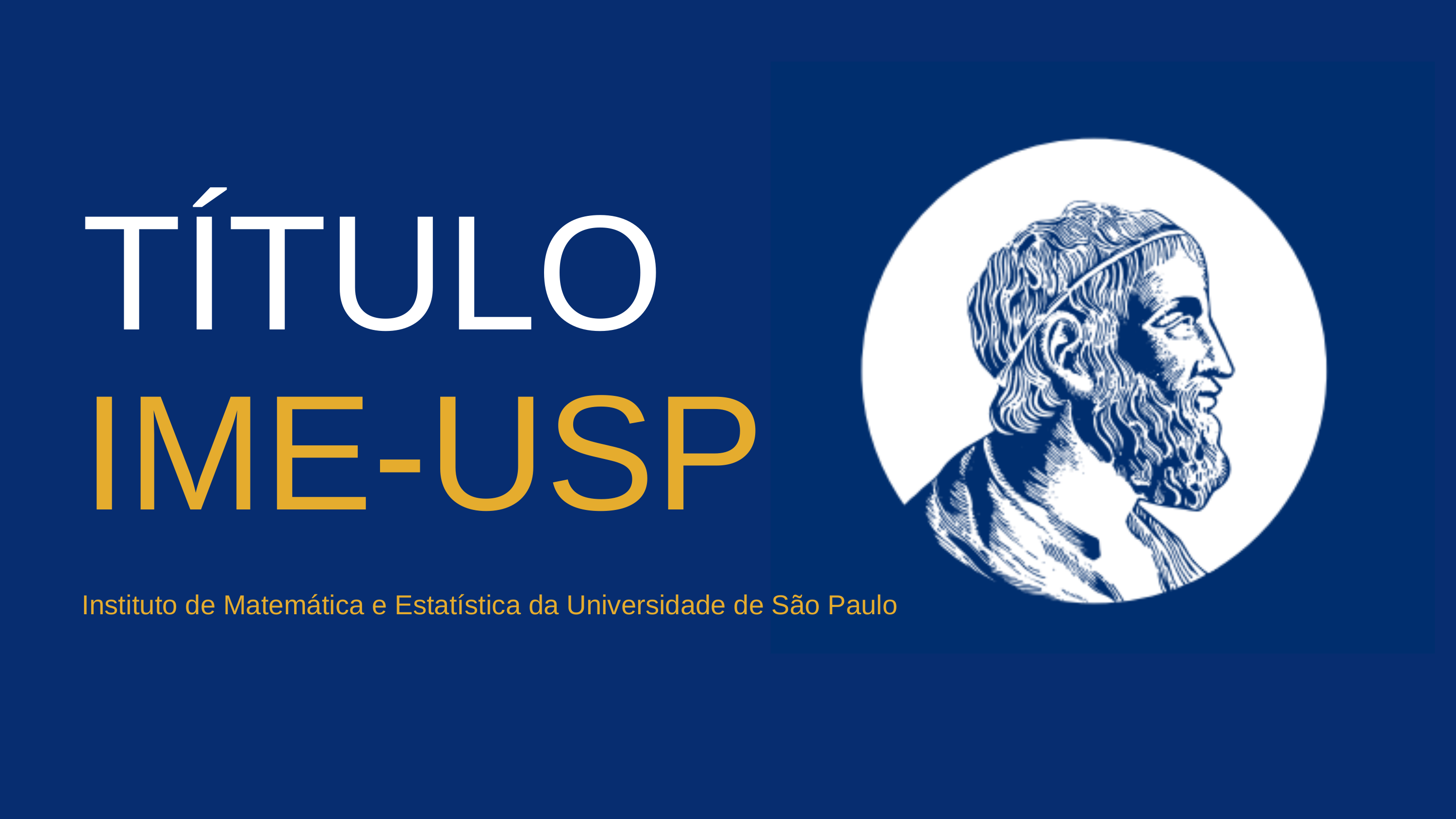

TÍTULO IME-USP
Instituto de Matemática e Estatística da Universidade de São Paulo